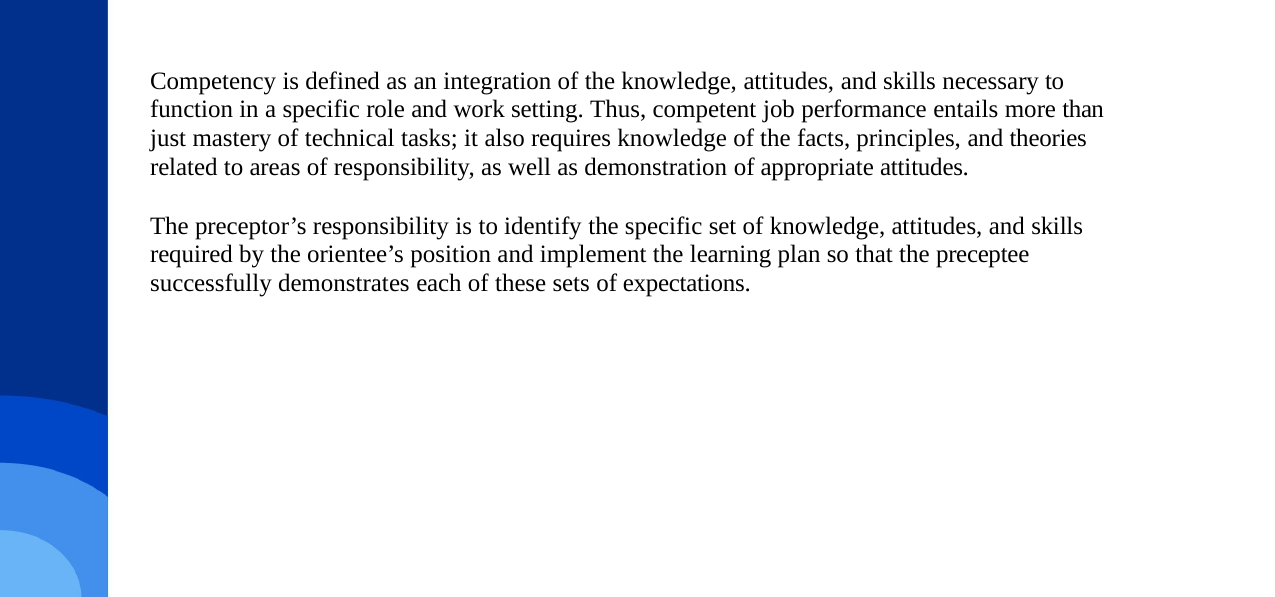

Competency is defined as an integration of the knowledge, attitudes, and skills necessary to function in a specific role and work setting. Thus, competent job performance entails more than just mastery of technical tasks; it also requires knowledge of the facts, principles, and theories related to areas of responsibility, as well as demonstration of appropriate attitudes.

The preceptor’s responsibility is to identify the specific set of knowledge, attitudes, and skills required by the orientee’s position and implement the learning plan so that the preceptee successfully demonstrates each of these sets of expectations.